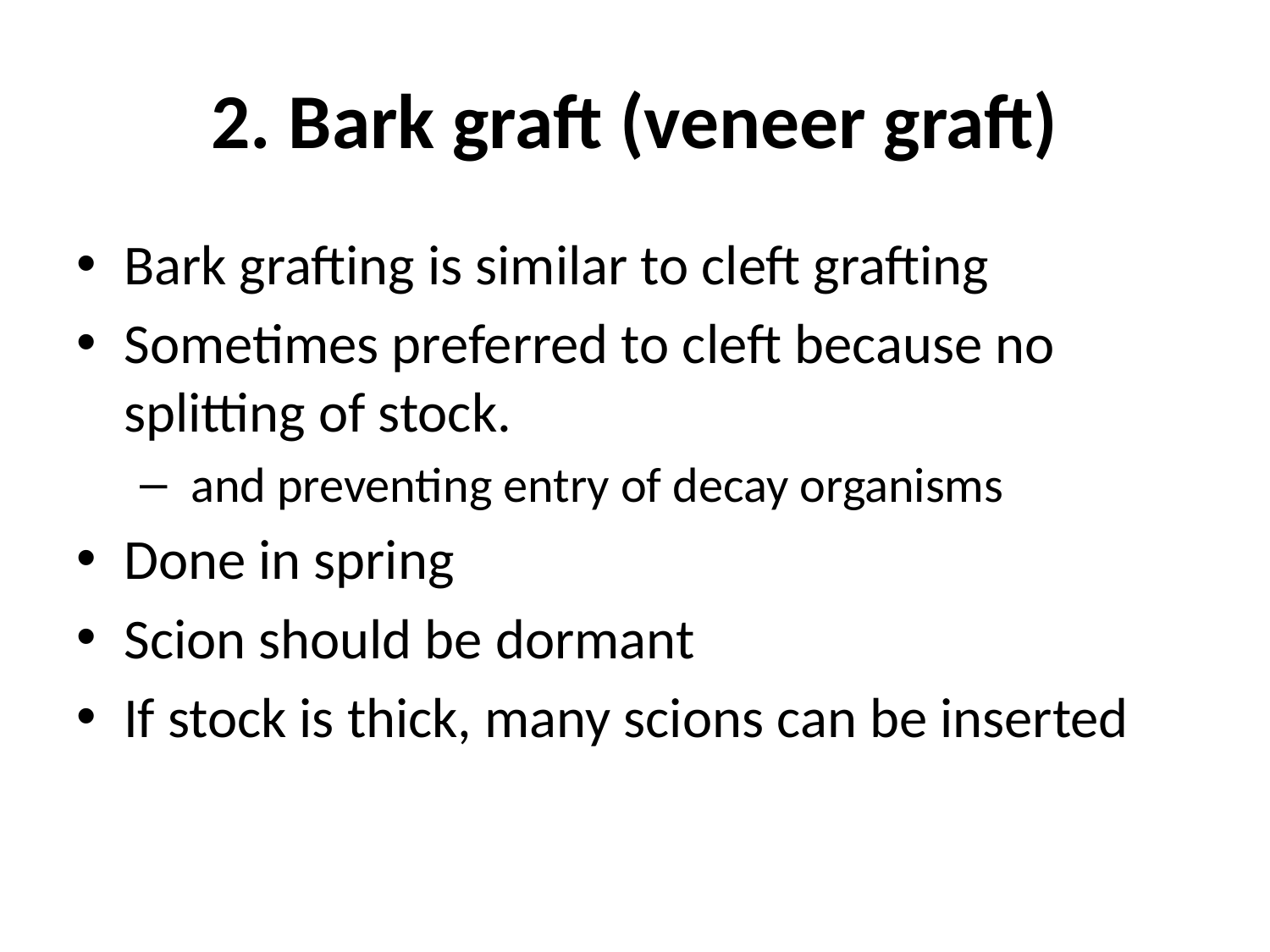

# 2. Bark graft (veneer graft)
Bark grafting is similar to cleft grafting
Sometimes preferred to cleft because no splitting of stock.
 and preventing entry of decay organisms
Done in spring
Scion should be dormant
If stock is thick, many scions can be inserted